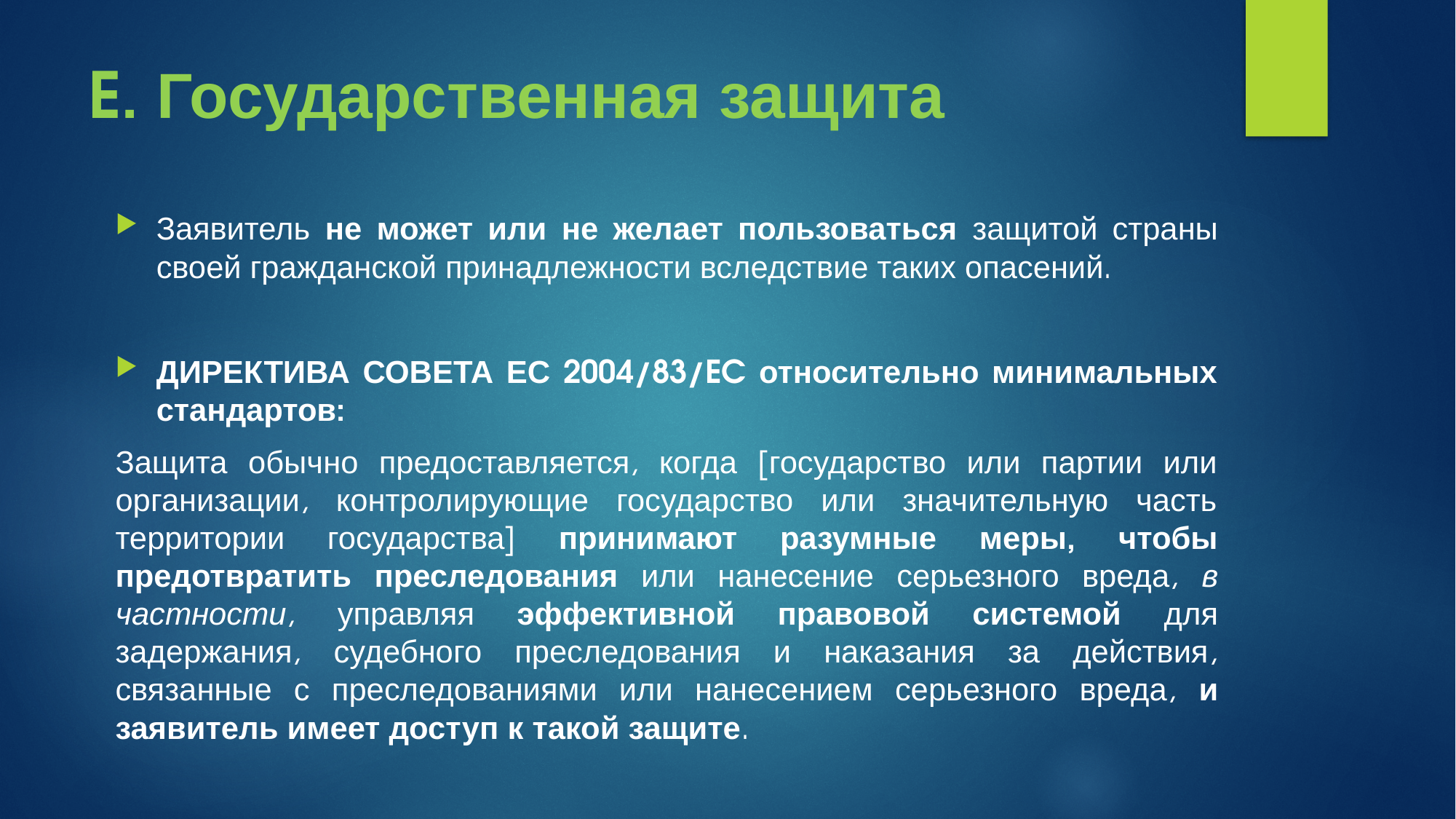

# E. Государственная защита
Заявитель не может или не желает пользоваться защитой страны своей гражданской принадлежности вследствие таких опасений.

ДИРЕКТИВА СОВЕТА ЕС 2004/83/EC относительно минимальных стандартов:
Защита обычно предоставляется, когда [государство или партии или организации, контролирующие государство или значительную часть территории государства] принимают разумные меры, чтобы предотвратить преследования или нанесение серьезного вреда, в частности, управляя эффективной правовой системой для задержания, судебного преследования и наказания за действия, связанные с преследованиями или нанесением серьезного вреда, и заявитель имеет доступ к такой защите.